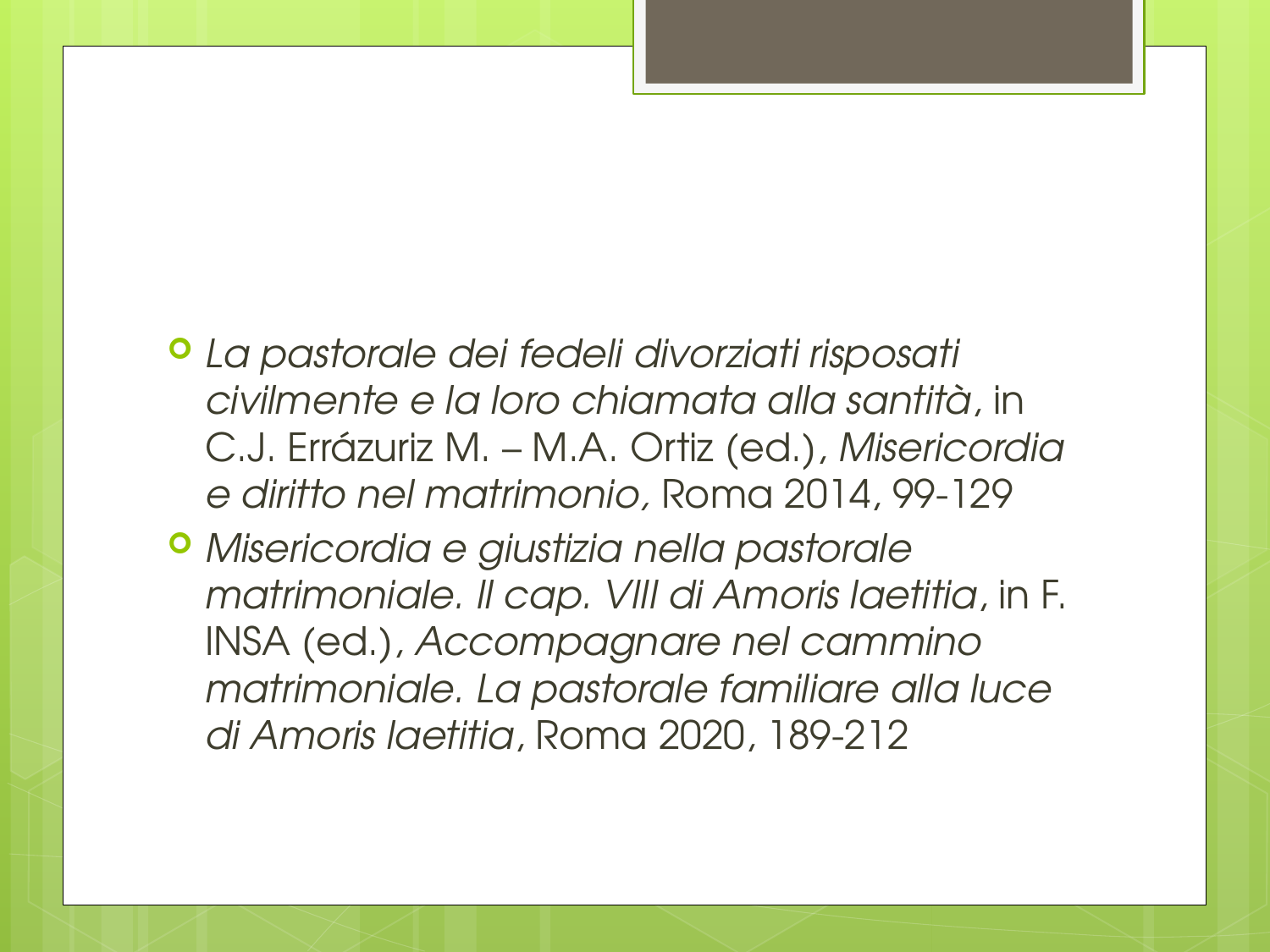

#
La pastorale dei fedeli divorziati risposati civilmente e la loro chiamata alla santità, in C.J. Errázuriz M. – M.A. Ortiz (ed.), Misericordia e diritto nel matrimonio, Roma 2014, 99-129
Misericordia e giustizia nella pastorale matrimoniale. Il cap. VIII di Amoris laetitia, in F. Insa (ed.), Accompagnare nel cammino matrimoniale. La pastorale familiare alla luce di Amoris laetitia, Roma 2020, 189-212